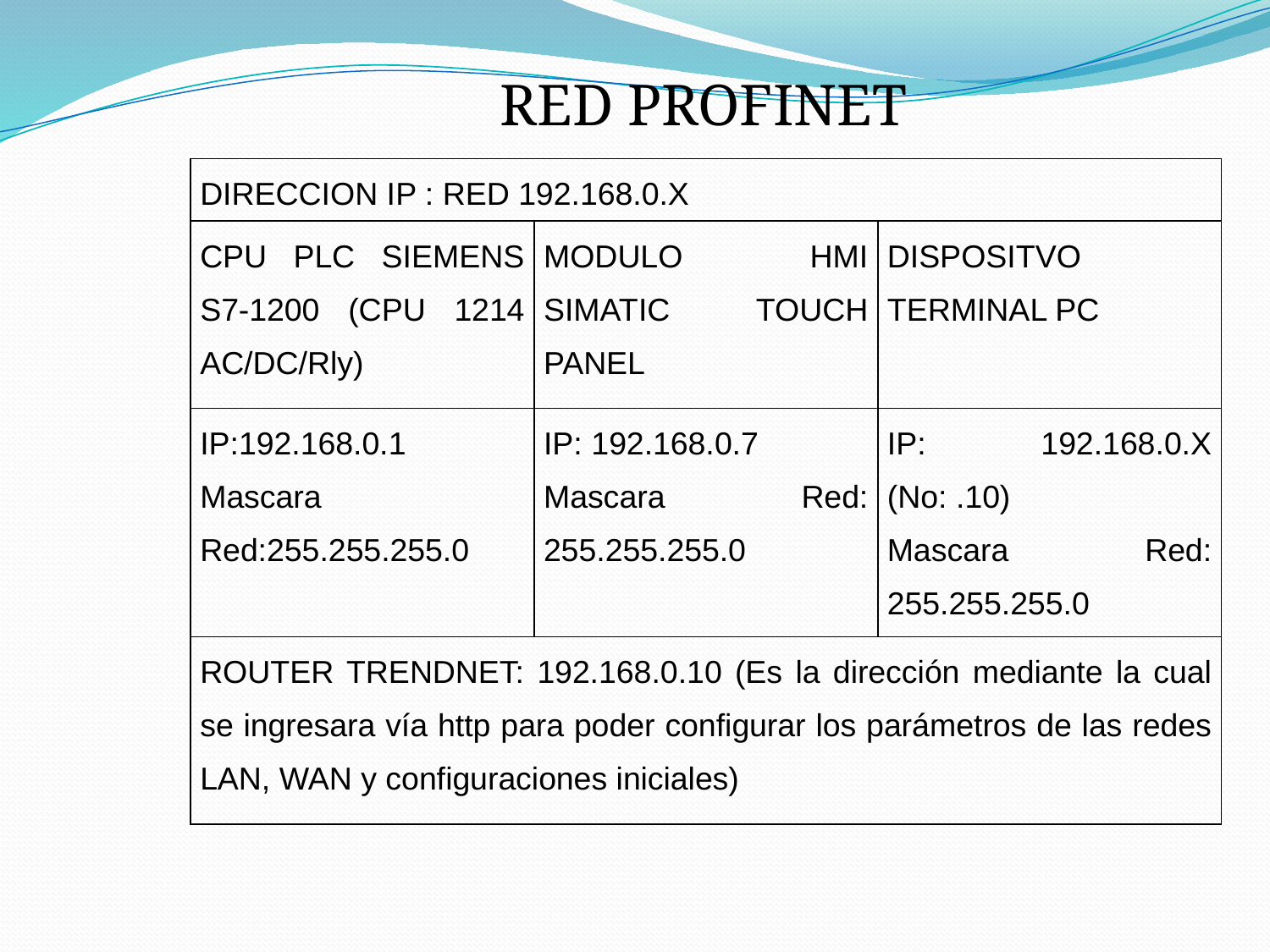

RED PROFINET
| DIRECCION IP : RED 192.168.0.X |  |  |
| --- | --- | --- |
| CPU PLC SIEMENS S7-1200 (CPU 1214 AC/DC/Rly) | MODULO HMI SIMATIC TOUCH PANEL | DISPOSITVO TERMINAL PC |
| IP:192.168.0.1 Mascara Red:255.255.255.0 | IP: 192.168.0.7 Mascara Red: 255.255.255.0 | IP: 192.168.0.X (No: .10) Mascara Red: 255.255.255.0 |
| ROUTER TRENDNET: 192.168.0.10 (Es la dirección mediante la cual se ingresara vía http para poder configurar los parámetros de las redes LAN, WAN y configuraciones iniciales) |  |  |